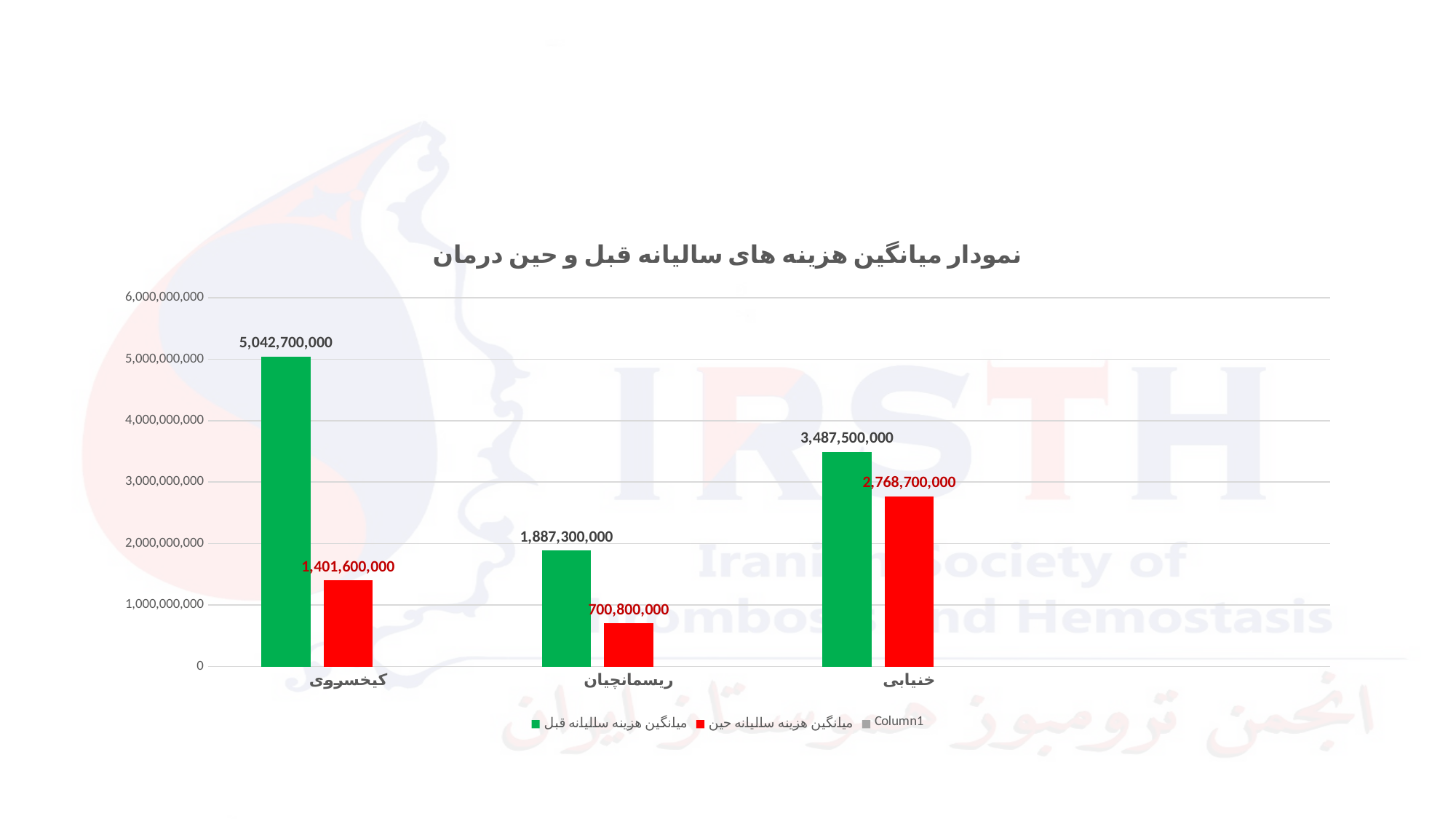

#

### Chart: نمودار میانگین هزینه های سالیانه قبل و حین درمان

| Category | میانگین هزینه سالیانه قبل | میانگین هزینه سالیانه حین | Column1 |
|---|---|---|---|
| کیخسروی | 5042700000.0 | 1401600000.0 | None |
| ریسمانچیان | 1887300000.0 | 700800000.0 | None |
| خنیابی | 3487500000.0 | 2768700000.0 | None |